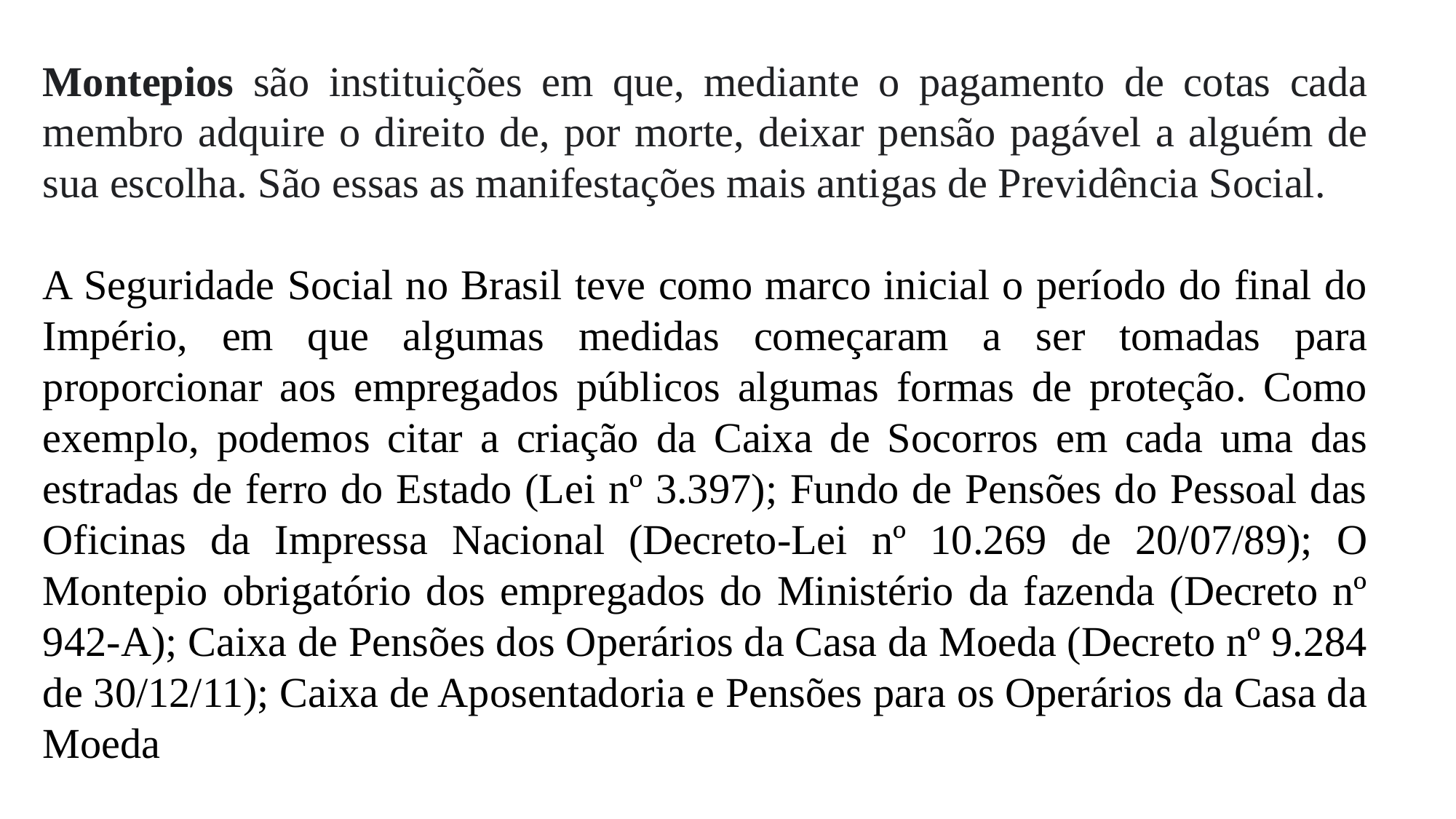

Montepios são instituições em que, mediante o pagamento de cotas cada membro adquire o direito de, por morte, deixar pensão pagável a alguém de sua escolha. São essas as manifestações mais antigas de Previdência Social.

A Seguridade Social no Brasil teve como marco inicial o período do final do Império, em que algumas medidas começaram a ser tomadas para proporcionar aos empregados públicos algumas formas de proteção. Como exemplo, podemos citar a criação da Caixa de Socorros em cada uma das estradas de ferro do Estado (Lei nº 3.397); Fundo de Pensões do Pessoal das Oficinas da Impressa Nacional (Decreto-Lei nº 10.269 de 20/07/89); O Montepio obrigatório dos empregados do Ministério da fazenda (Decreto nº 942-A); Caixa de Pensões dos Operários da Casa da Moeda (Decreto nº 9.284 de 30/12/11); Caixa de Aposentadoria e Pensões para os Operários da Casa da Moeda